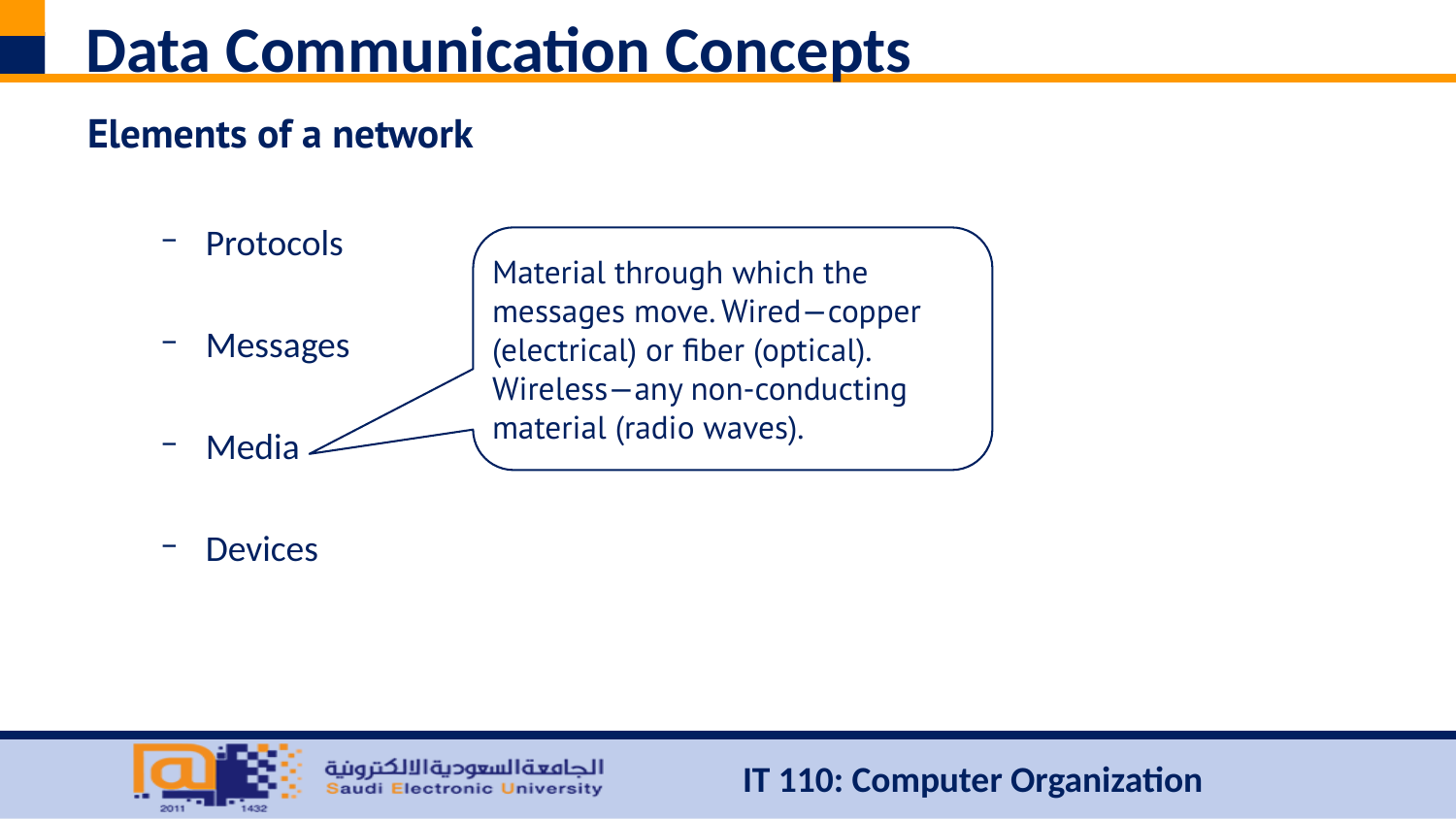

# Data Communication Concepts
Elements of a network

Protocols

Messages

Media

Devices

Material through which the messages move. Wired—copper (electrical) or fiber (optical).  Wireless—any non-conducting material (radio waves).